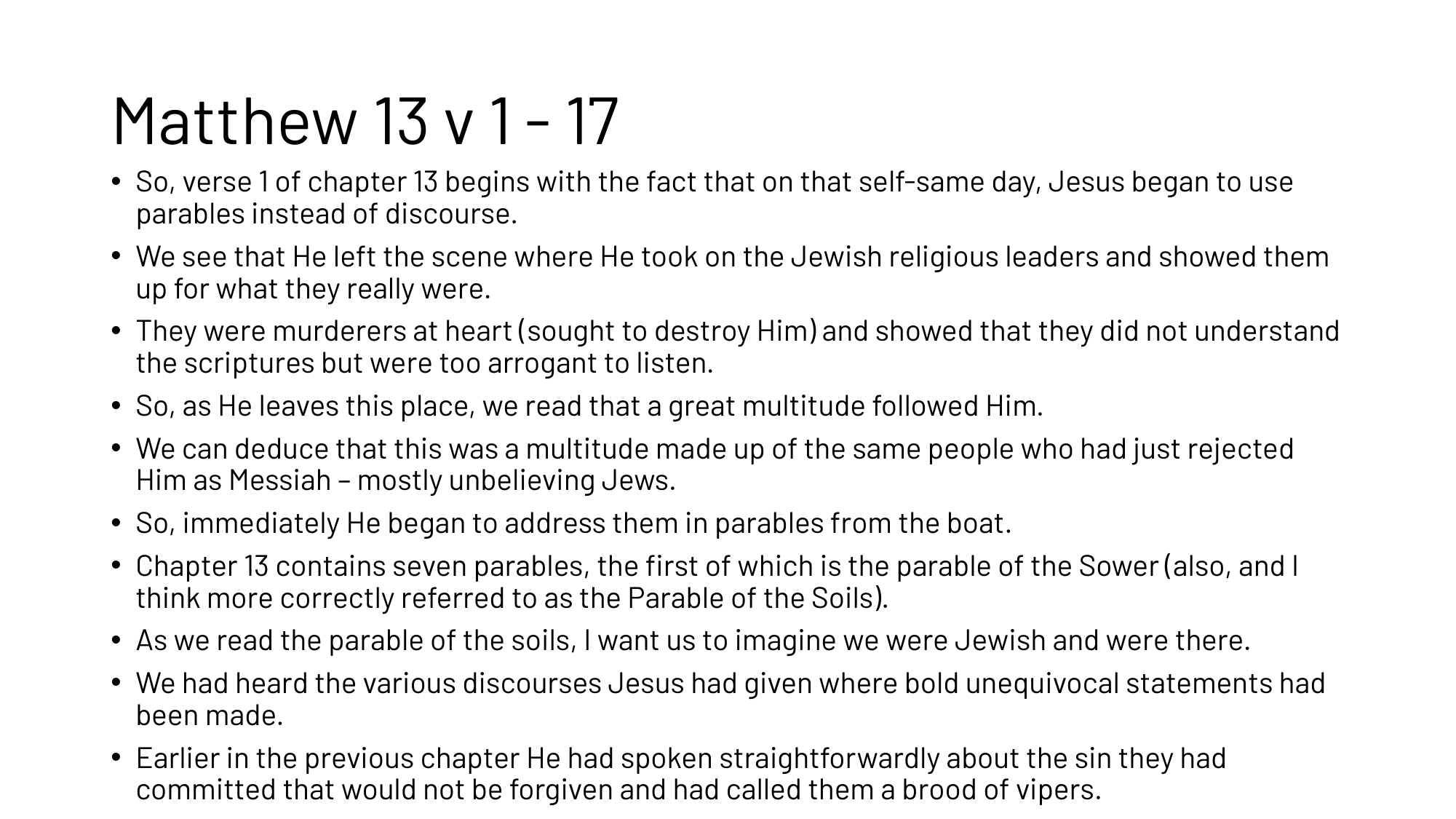

# Matthew 13 v 1 - 17
So, verse 1 of chapter 13 begins with the fact that on that self-same day, Jesus began to use parables instead of discourse.
We see that He left the scene where He took on the Jewish religious leaders and showed them up for what they really were.
They were murderers at heart (sought to destroy Him) and showed that they did not understand the scriptures but were too arrogant to listen.
So, as He leaves this place, we read that a great multitude followed Him.
We can deduce that this was a multitude made up of the same people who had just rejected Him as Messiah – mostly unbelieving Jews.
So, immediately He began to address them in parables from the boat.
Chapter 13 contains seven parables, the first of which is the parable of the Sower (also, and I think more correctly referred to as the Parable of the Soils).
As we read the parable of the soils, I want us to imagine we were Jewish and were there.
We had heard the various discourses Jesus had given where bold unequivocal statements had been made.
Earlier in the previous chapter He had spoken straightforwardly about the sin they had committed that would not be forgiven and had called them a brood of vipers.